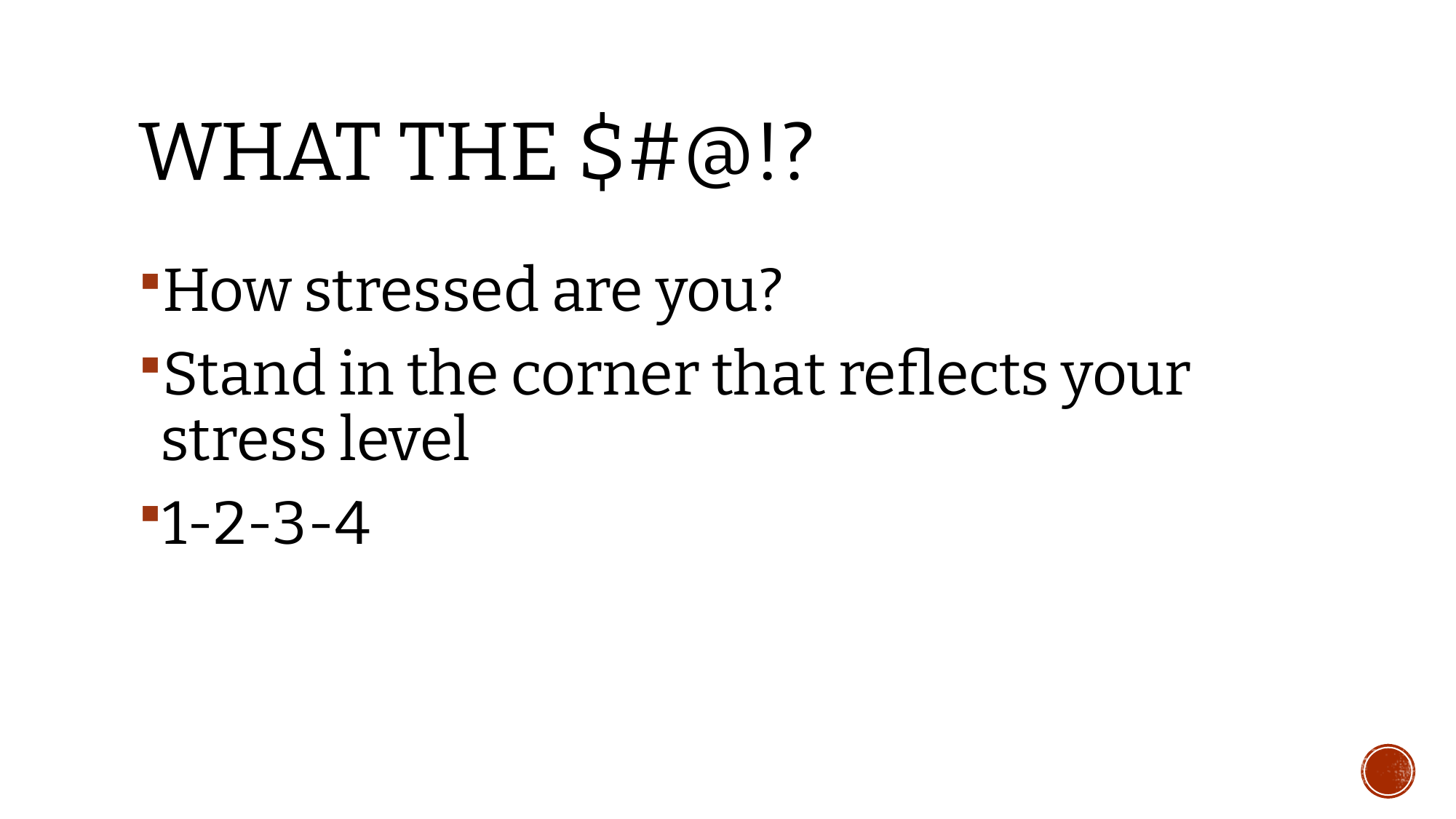

# What the $#@!?
How stressed are you?
Stand in the corner that reflects your stress level
1-2-3-4